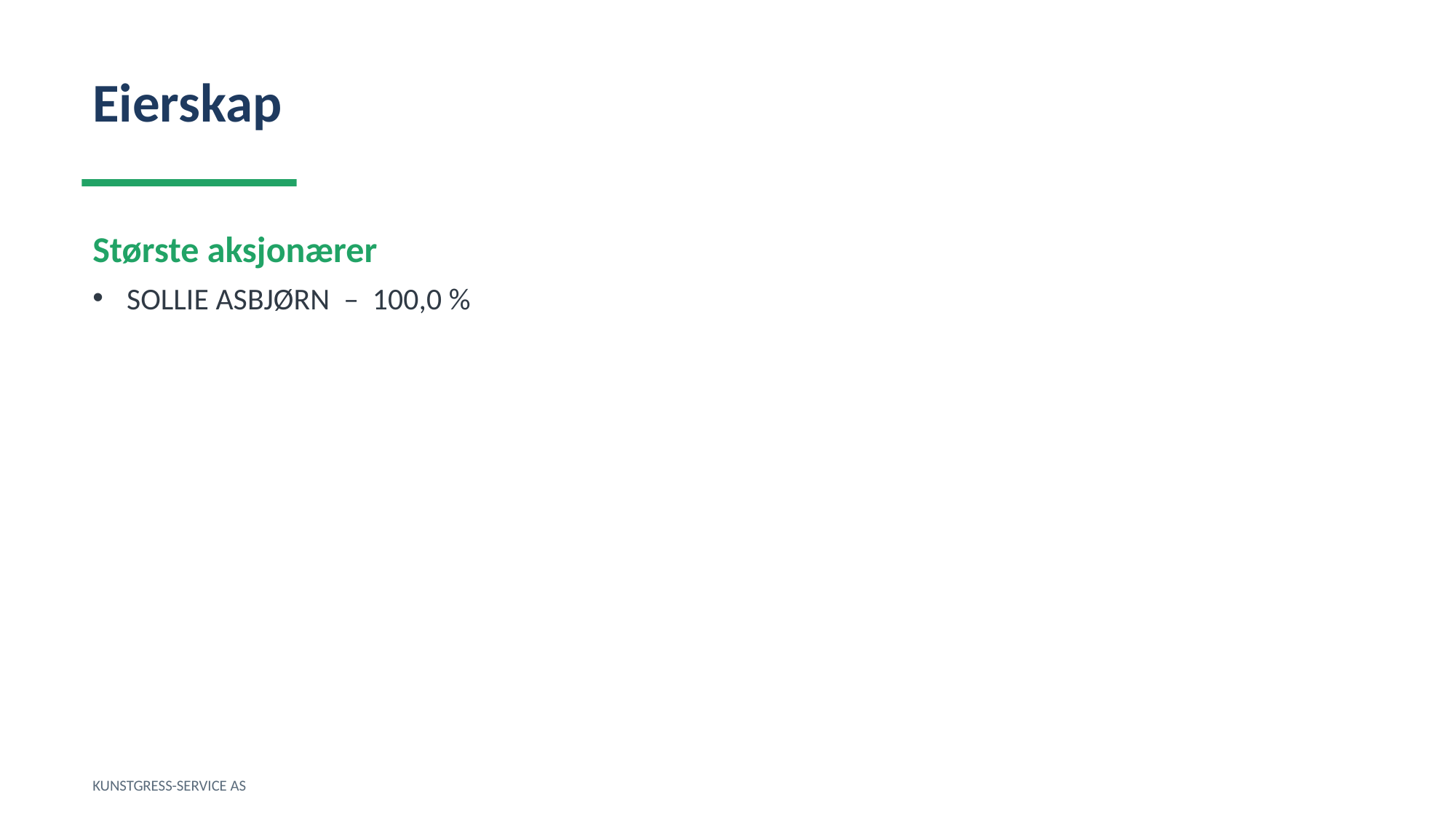

Eierskap

Største aksjonærer
SOLLIE ASBJØRN  –  100,0 %
KUNSTGRESS-SERVICE AS